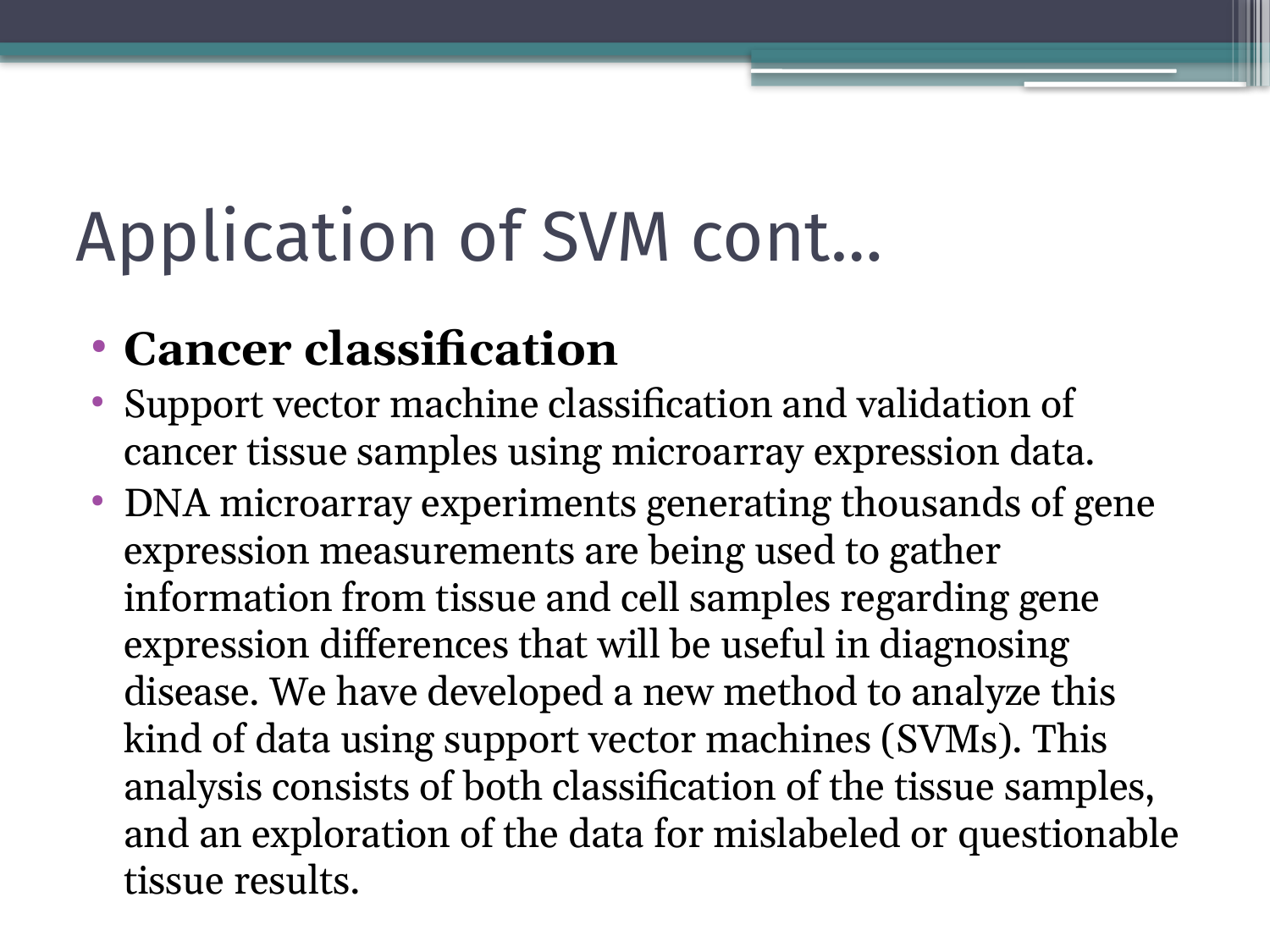

# Application of SVM cont…
Cancer classification
Support vector machine classification and validation of cancer tissue samples using microarray expression data.
DNA microarray experiments generating thousands of gene expression measurements are being used to gather information from tissue and cell samples regarding gene expression differences that will be useful in diagnosing disease. We have developed a new method to analyze this kind of data using support vector machines (SVMs). This analysis consists of both classification of the tissue samples, and an exploration of the data for mislabeled or questionable tissue results.